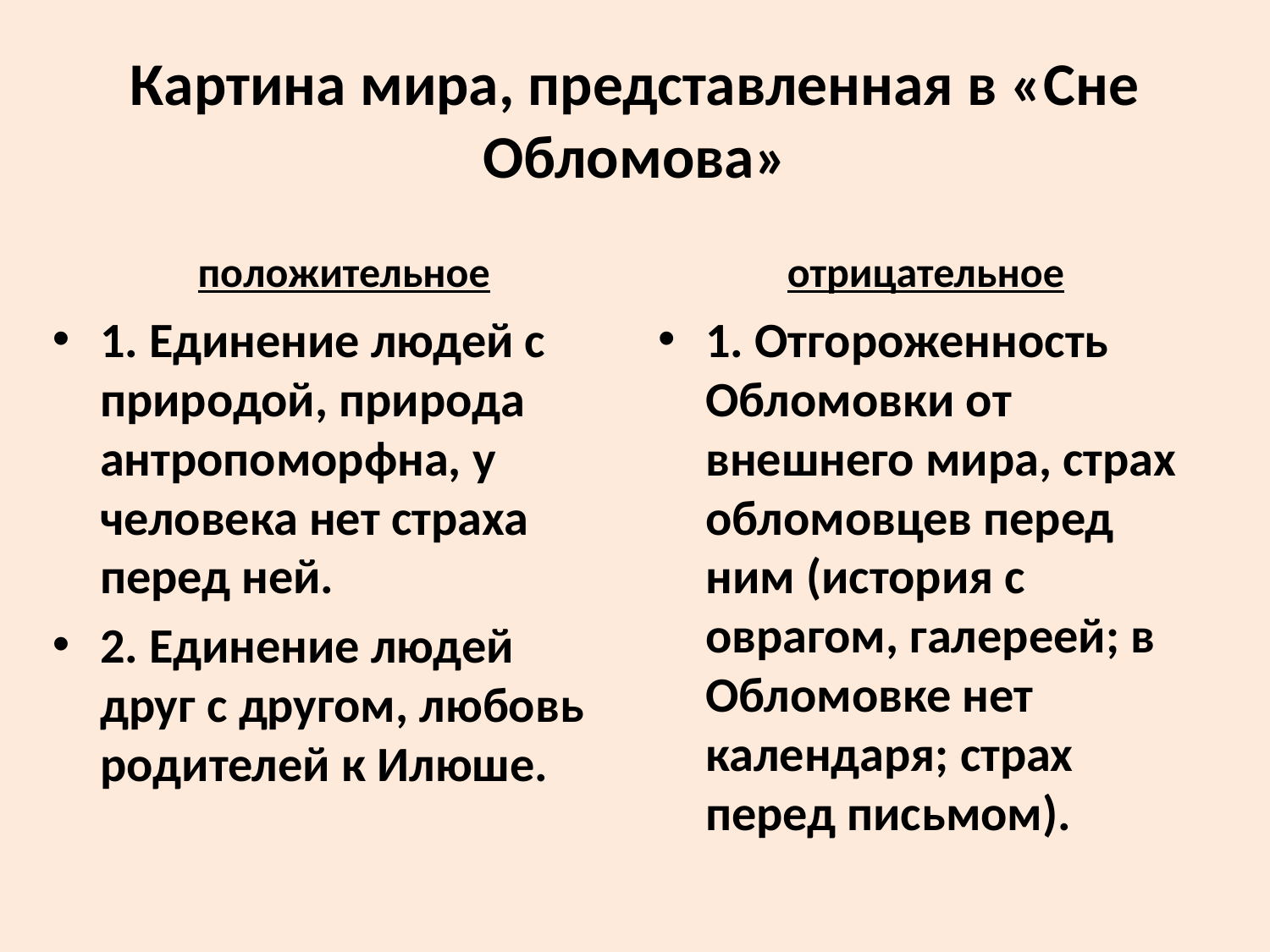

# Картина мира, представленная в «Сне Обломова»
положительное
отрицательное
1. Единение людей с природой, природа антропоморфна, у человека нет страха перед ней.
2. Единение людей друг с другом, любовь родителей к Илюше.
1. Отгороженность Обломовки от внешнего мира, страх обломовцев перед ним (история с оврагом, галереей; в Обломовке нет календаря; страх перед письмом).